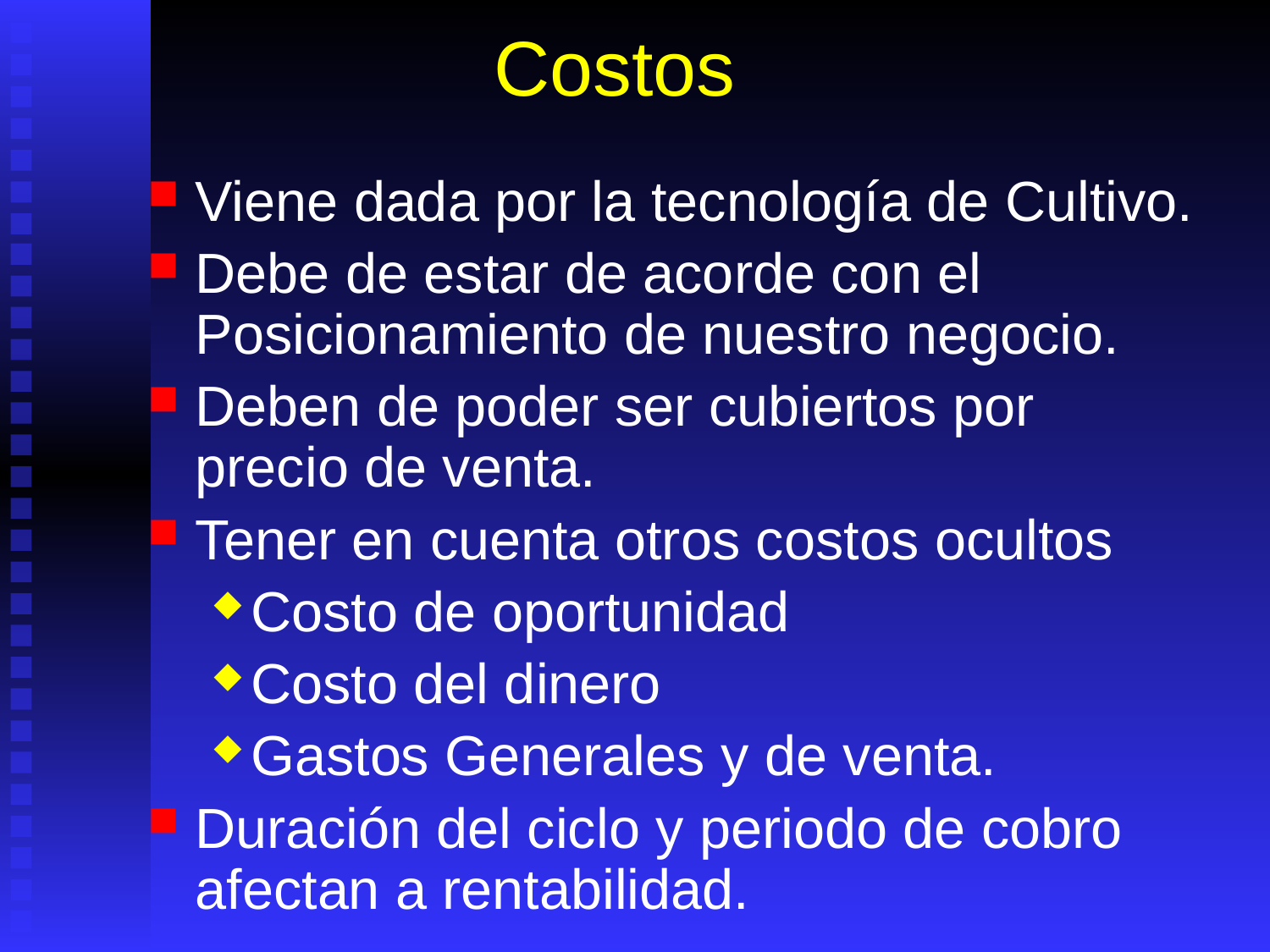

# Costos
Viene dada por la tecnología de Cultivo.
Debe de estar de acorde con el Posicionamiento de nuestro negocio.
Deben de poder ser cubiertos por precio de venta.
Tener en cuenta otros costos ocultos
Costo de oportunidad
Costo del dinero
Gastos Generales y de venta.
Duración del ciclo y periodo de cobro afectan a rentabilidad.